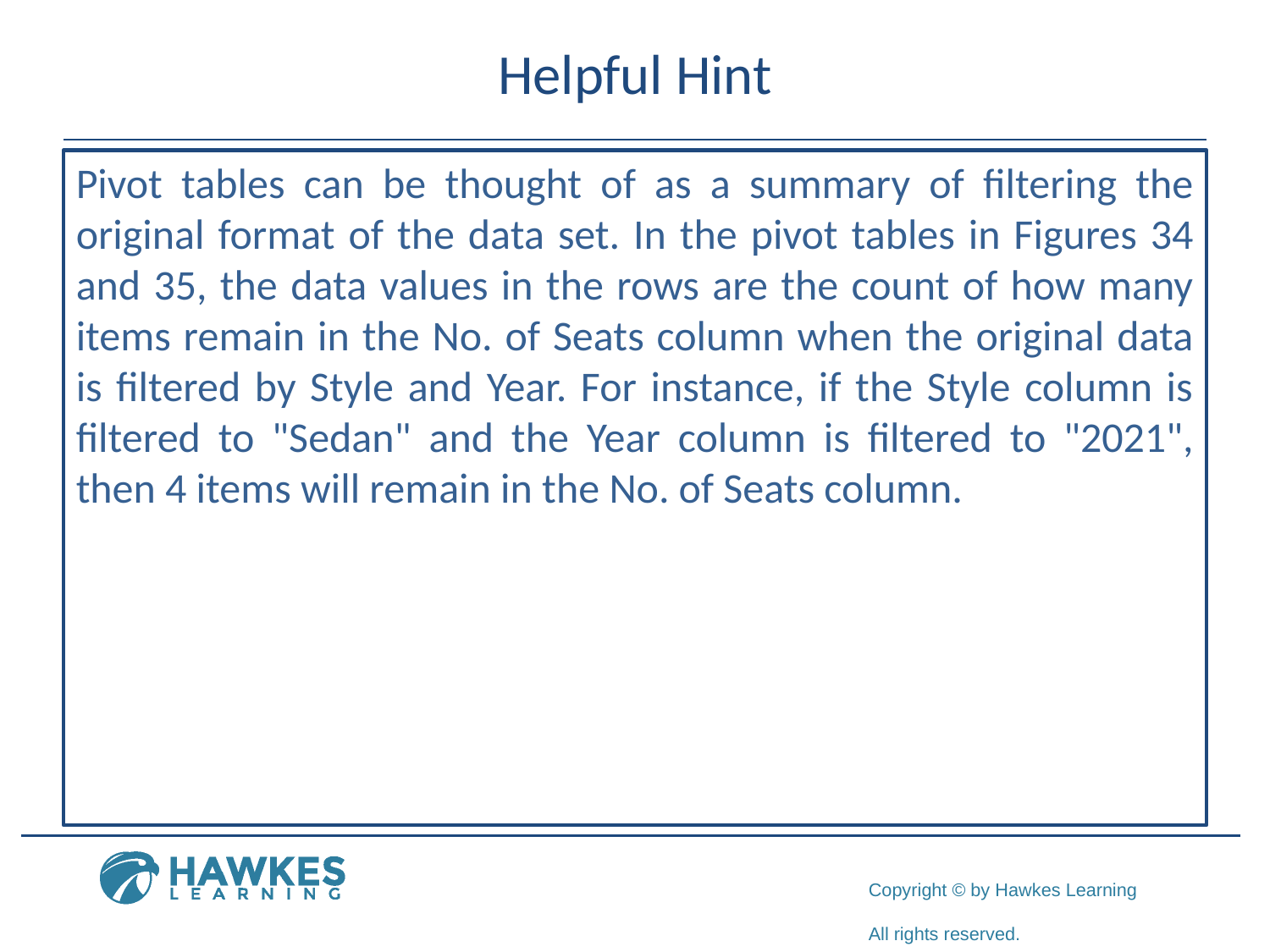

# Helpful Hint
Pivot tables can be thought of as a summary of filtering the original format of the data set. In the pivot tables in Figures 34 and 35, the data values in the rows are the count of how many items remain in the No. of Seats column when the original data is filtered by Style and Year. For instance, if the Style column is filtered to "Sedan" and the Year column is filtered to "2021", then 4 items will remain in the No. of Seats column.